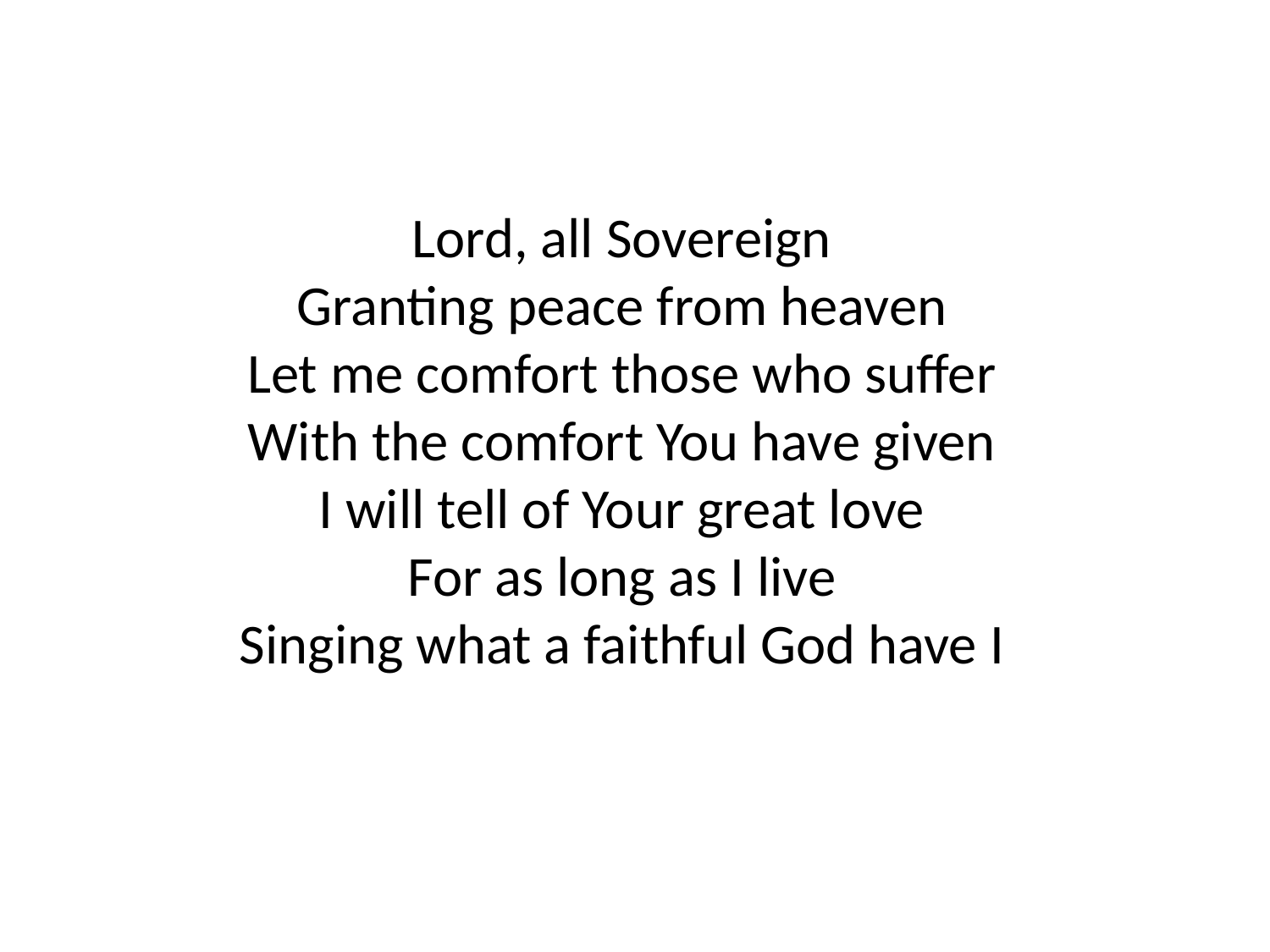

#
Lord, all Sovereign
Granting peace from heaven
Let me comfort those who suffer
With the comfort You have given
I will tell of Your great love
For as long as I live
Singing what a faithful God have I